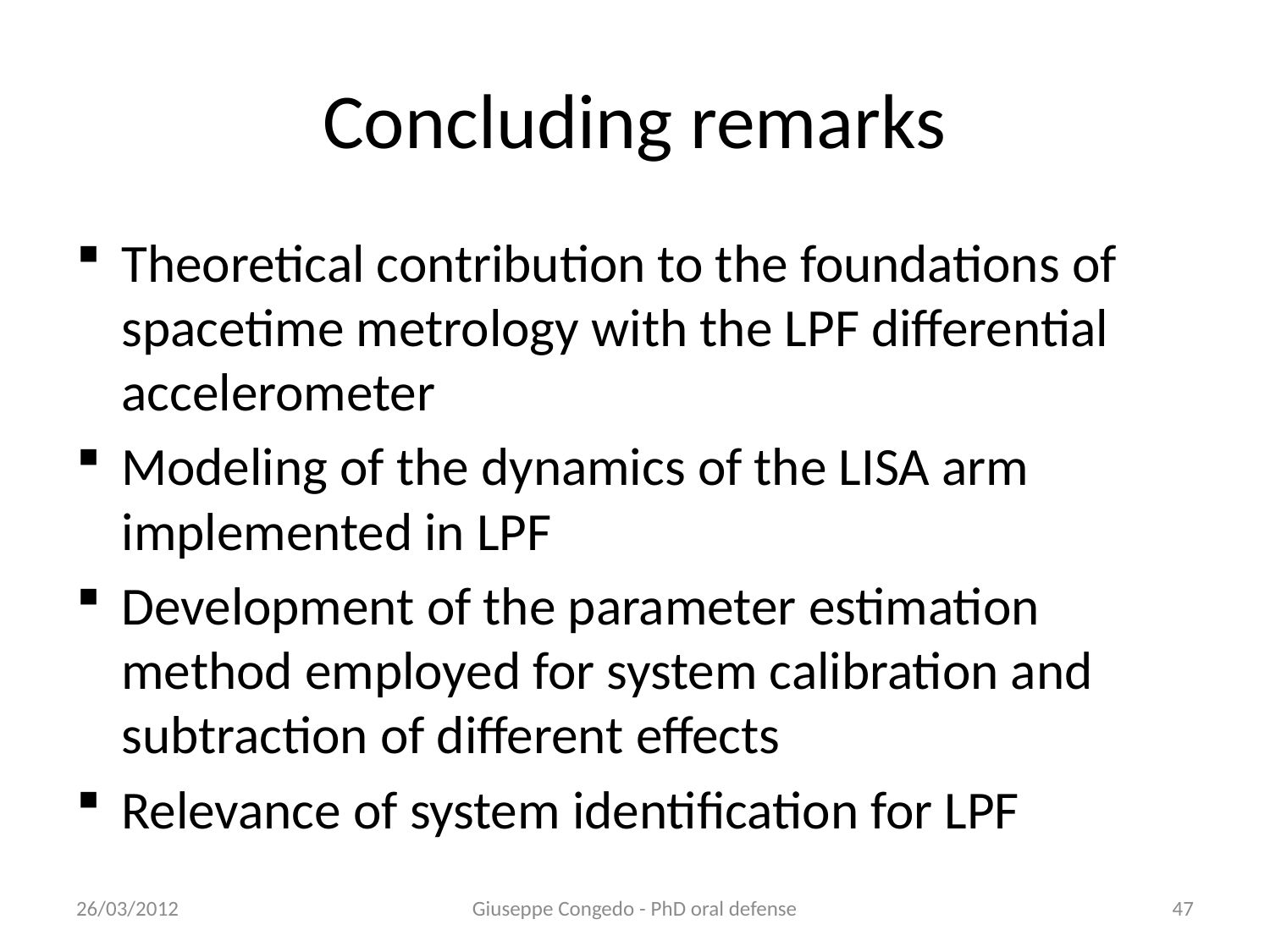

# Concluding remarks
Theoretical contribution to the foundations of spacetime metrology with the LPF differential accelerometer
Modeling of the dynamics of the LISA arm implemented in LPF
Development of the parameter estimation method employed for system calibration and subtraction of different effects
Relevance of system identification for LPF
26/03/2012
Giuseppe Congedo - PhD oral defense
47